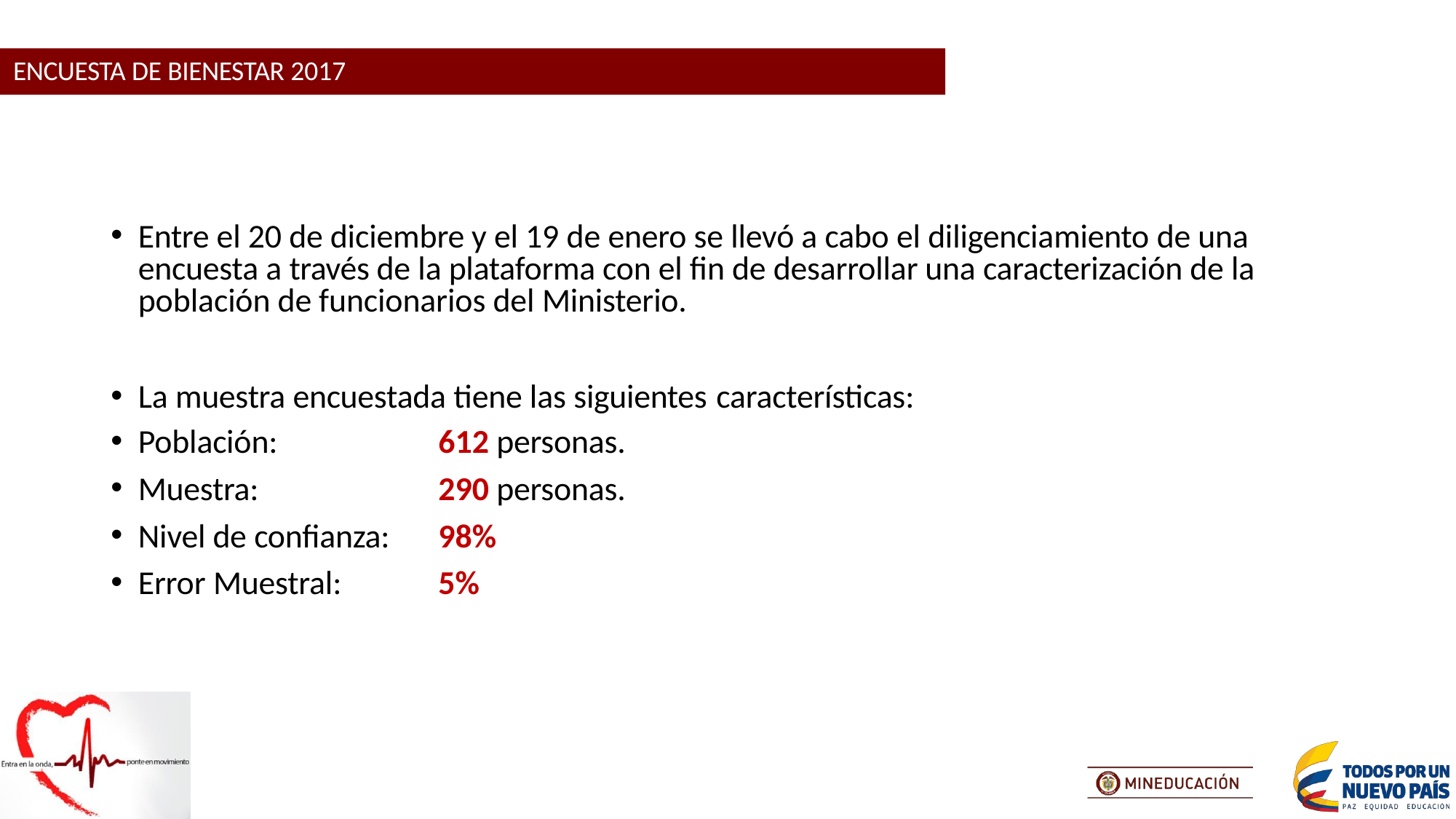

ENCUESTA DE BIENESTAR 2017
Entre el 20 de diciembre y el 19 de enero se llevó a cabo el diligenciamiento de una  encuesta a través de la plataforma con el fin de desarrollar una caracterización de la  población de funcionarios del Ministerio.

La muestra encuestada tiene las siguientes características:
Población:
Muestra:
Nivel de confianza:
Error Muestral:
612 personas.
290 personas.
98%
5%